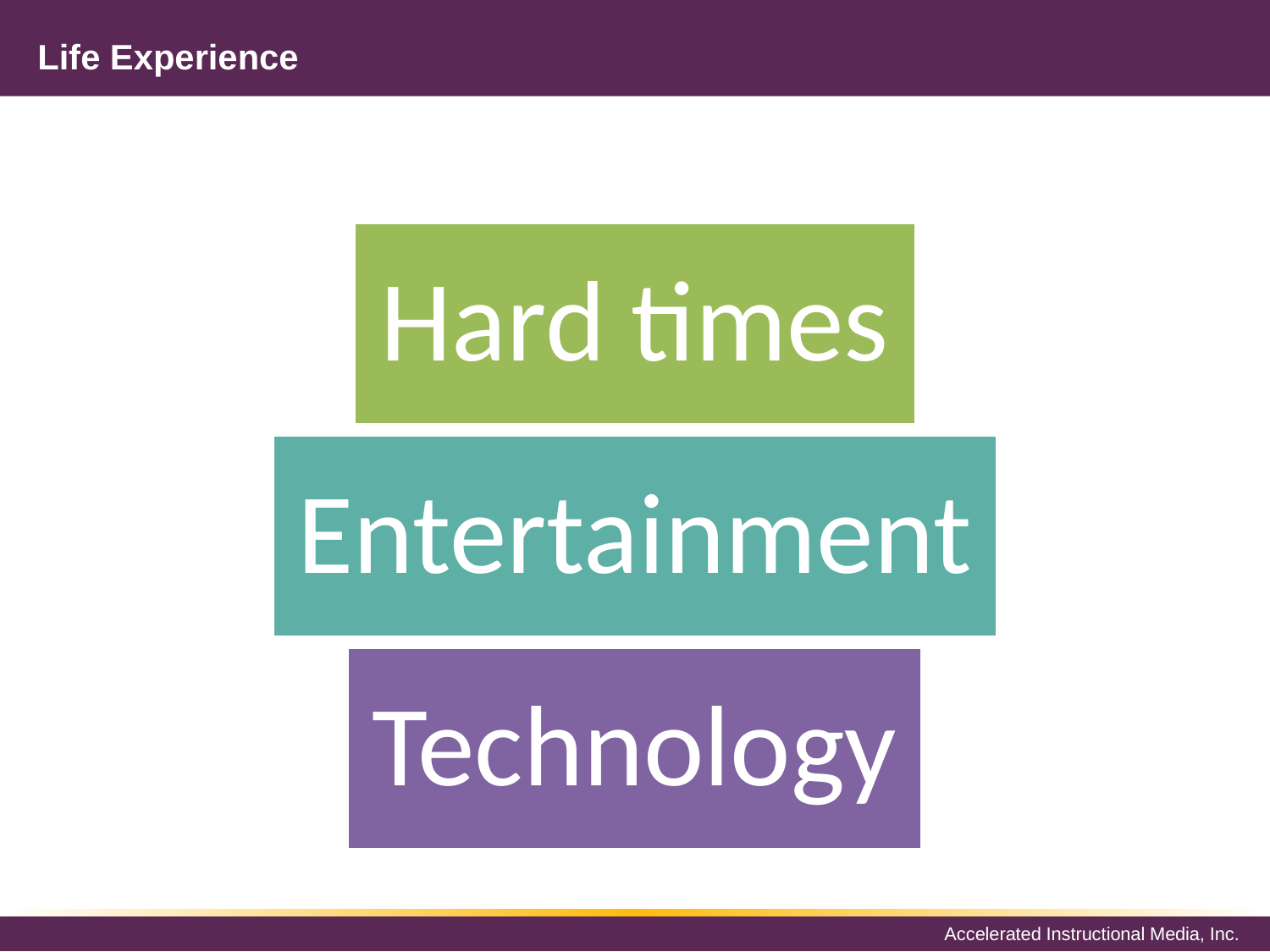

# Life Experience

Hard times
Entertainment
Technology